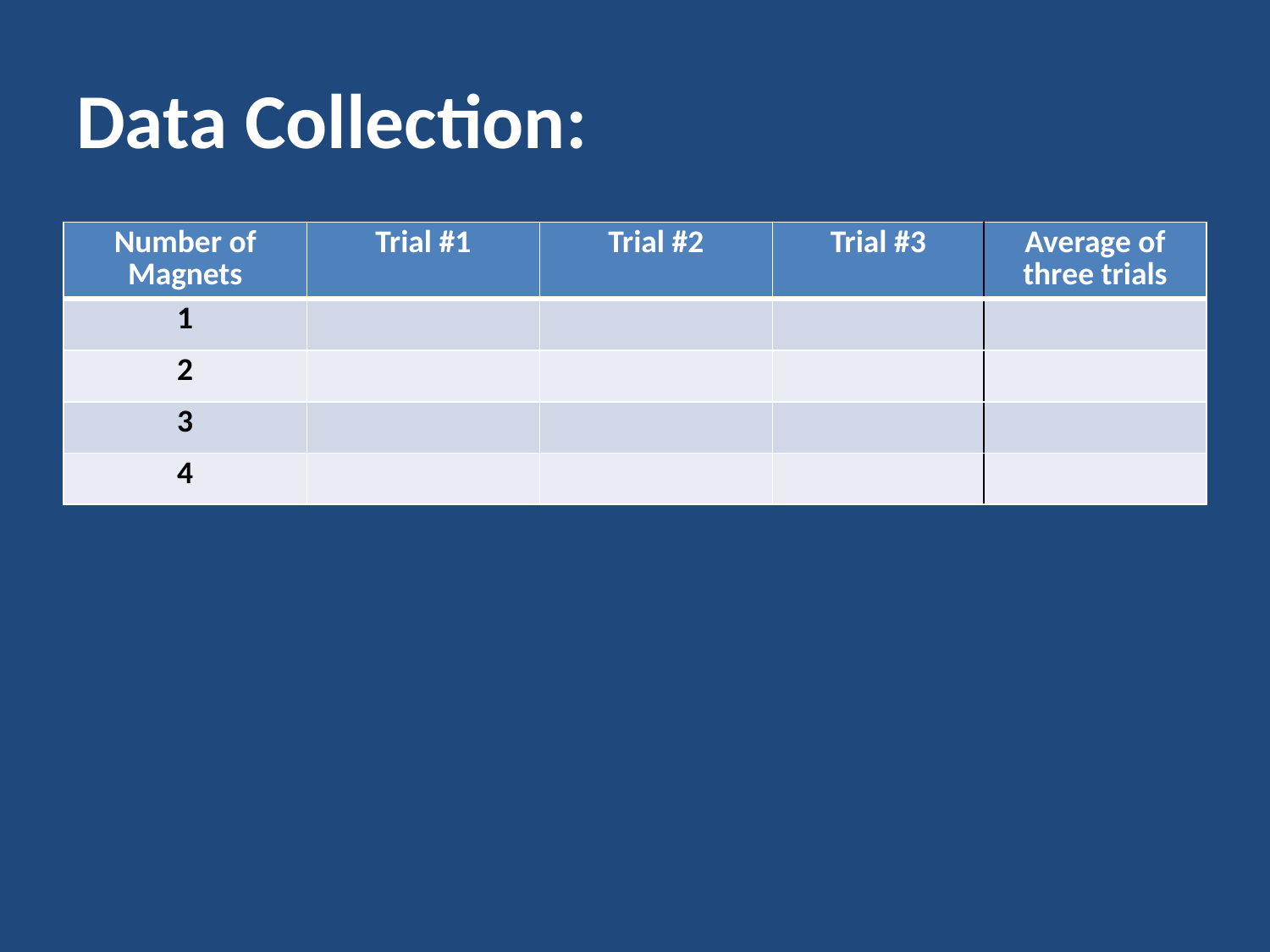

# Data Collection:
| Number of Magnets | Trial #1 | Trial #2 | Trial #3 | Average of three trials |
| --- | --- | --- | --- | --- |
| 1 |  |  |  |  |
| 2 |  |  |  |  |
| 3 |  |  |  |  |
| 4 |  |  |  |  |